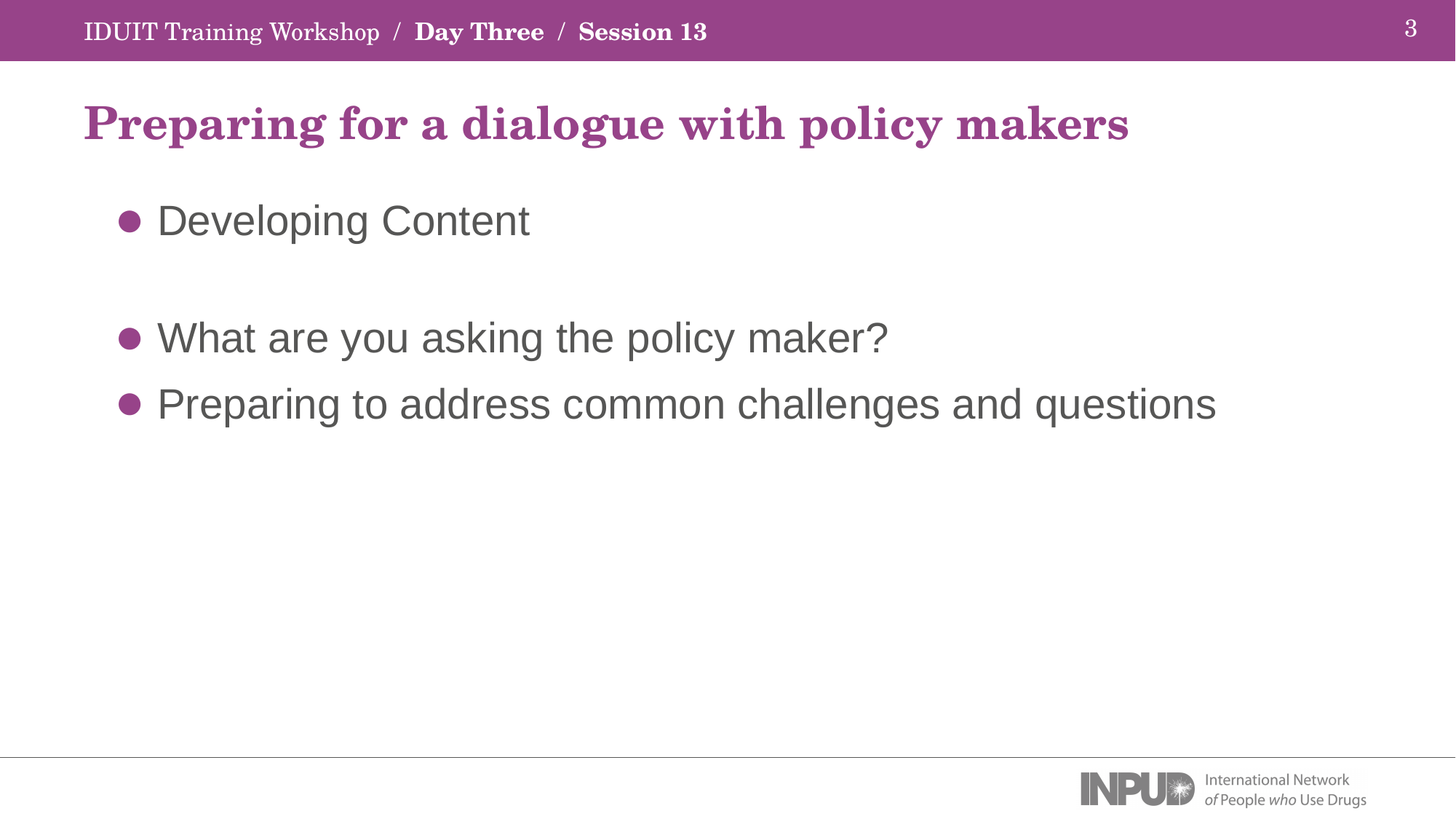

IDUIT Training Workshop  /  Day Three  /  Session 13
Preparing for a dialogue with policy makers

Developing Content
What are you asking the policy maker?
Preparing to address common challenges and questions